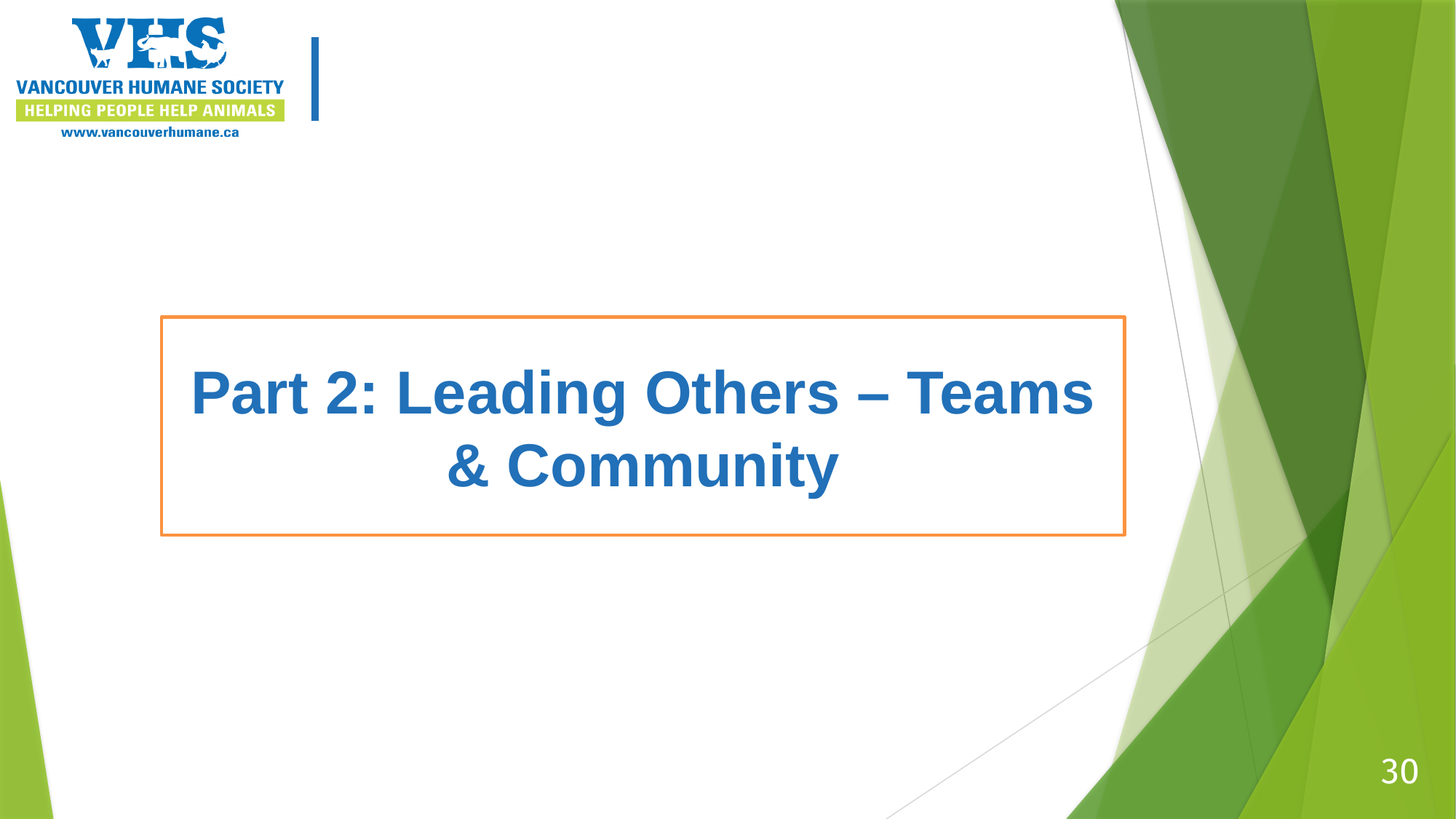

# Part 2: Leading Others – Teams & Community
30